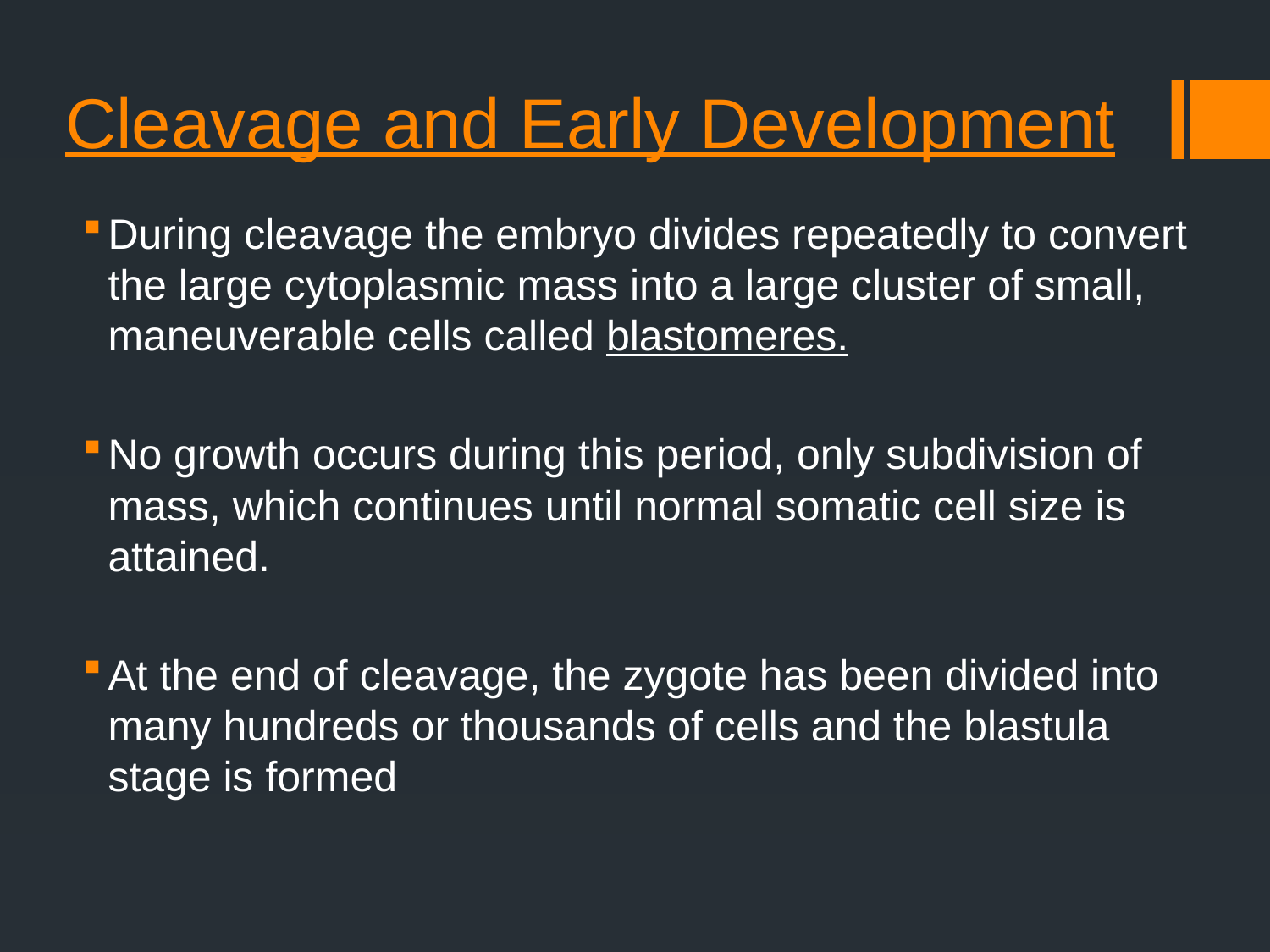

# Cleavage and Early Development
During cleavage the embryo divides repeatedly to convert the large cytoplasmic mass into a large cluster of small, maneuverable cells called blastomeres.

No growth occurs during this period, only subdivision of mass, which continues until normal somatic cell size is attained.

At the end of cleavage, the zygote has been divided into many hundreds or thousands of cells and the blastula stage is formed